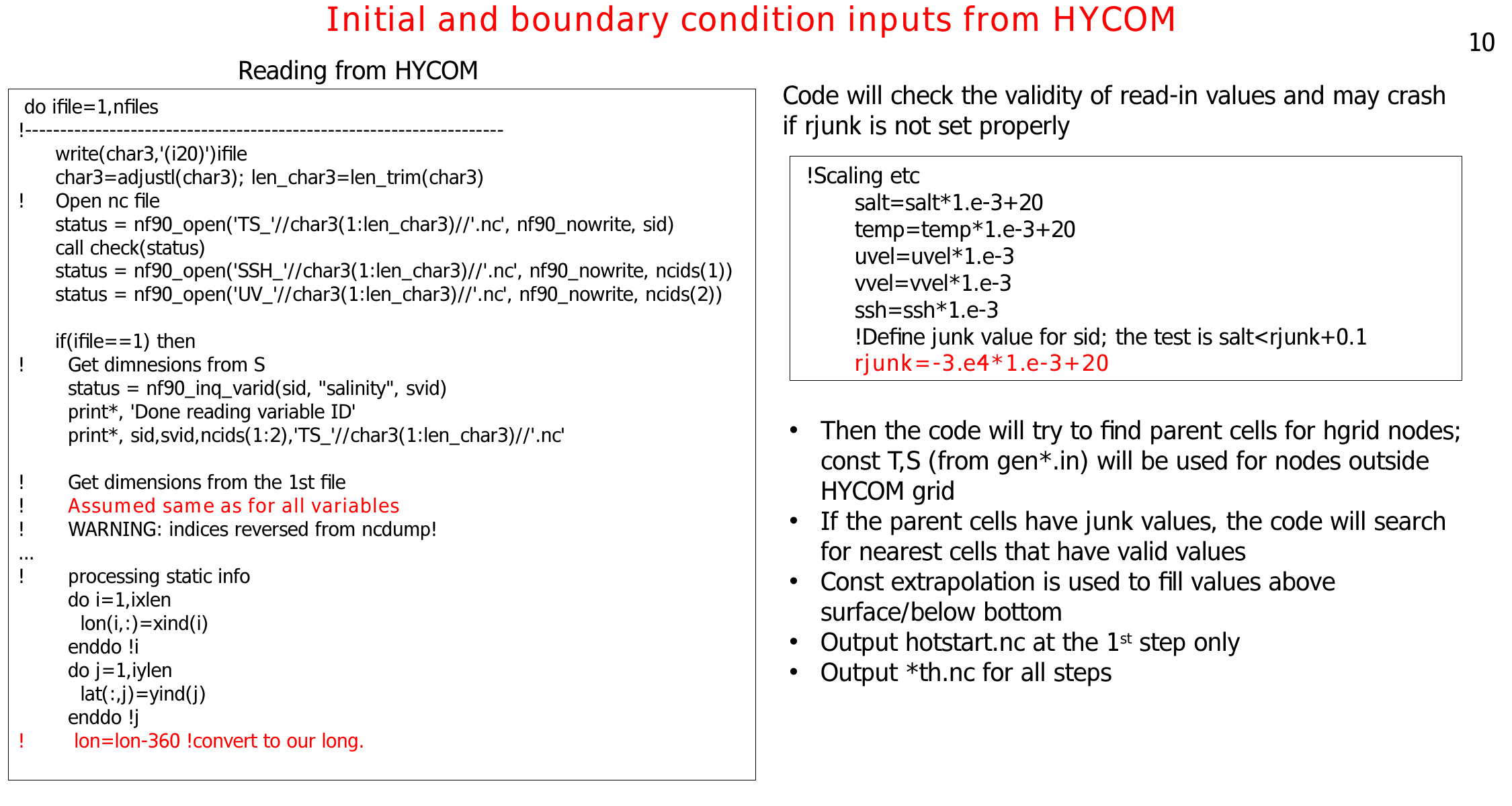

# Initial and boundary condition inputs from HYCOM
10
Reading from HYCOM
Code will check the validity of read-in values and may crash if rjunk is not set properly
 do ifile=1,nfiles
!--------------------------------------------------------------------
      write(char3,'(i20)')ifile
      char3=adjustl(char3); len_char3=len_trim(char3)
!     Open nc file
      status = nf90_open('TS_'//char3(1:len_char3)//'.nc', nf90_nowrite, sid)
      call check(status)
      status = nf90_open('SSH_'//char3(1:len_char3)//'.nc', nf90_nowrite, ncids(1))
      status = nf90_open('UV_'//char3(1:len_char3)//'.nc', nf90_nowrite, ncids(2))

      if(ifile==1) then
!       Get dimnesions from S
        status = nf90_inq_varid(sid, "salinity", svid)
        print*, 'Done reading variable ID'
        print*, sid,svid,ncids(1:2),'TS_'//char3(1:len_char3)//'.nc'

!       Get dimensions from the 1st file
!       Assumed same as for all variables
!       WARNING: indices reversed from ncdump!
…
!       processing static info
        do i=1,ixlen
          lon(i,:)=xind(i)
        enddo !i
        do j=1,iylen
          lat(:,j)=yind(j)
        enddo !j
!        lon=lon-360 !convert to our long.

 !Scaling etc
        salt=salt*1.e-3+20
        temp=temp*1.e-3+20
        uvel=uvel*1.e-3
        vvel=vvel*1.e-3
        ssh=ssh*1.e-3
        !Define junk value for sid; the test is salt<rjunk+0.1
        rjunk=-3.e4*1.e-3+20
Then the code will try to find parent cells for hgrid nodes; const T,S (from gen*.in) will be used for nodes outside HYCOM grid
If the parent cells have junk values, the code will search for nearest cells that have valid values
Const extrapolation is used to fill values above surface/below bottom
Output hotstart.nc at the 1st step only
Output *th.nc for all steps